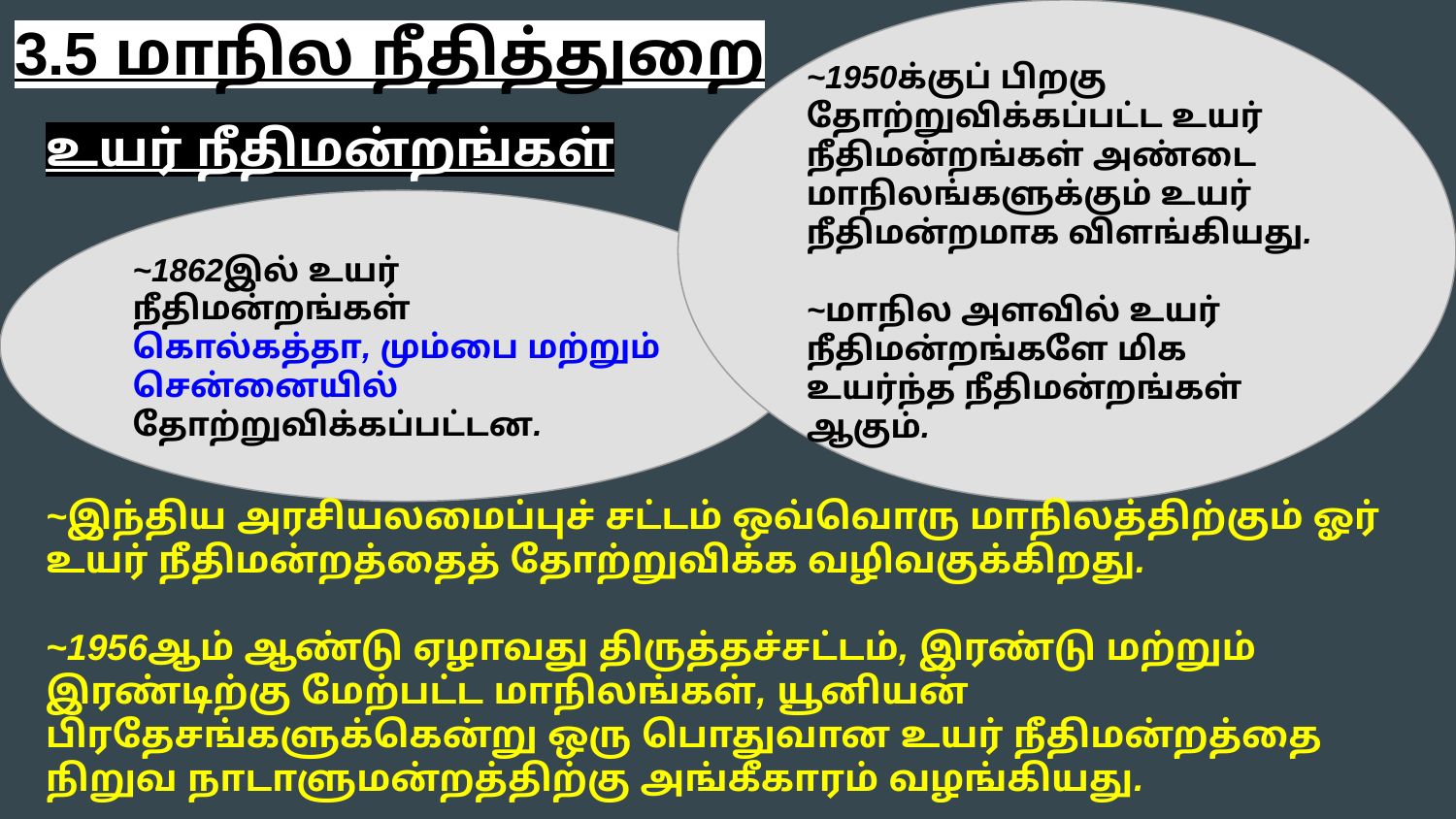

3.5 மாநில நீதித்துறை
~1950க்குப் பிறகு தோற்றுவிக்கப்பட்ட உயர் நீதிமன்றங்கள் அண்டை மாநிலங்களுக்கும் உயர் நீதிமன்றமாக விளங்கியது.

~மாநில அளவில் உயர் நீதிமன்றங்களே மிக உயர்ந்த நீதிமன்றங்கள் ஆகும்.
உயர் நீதிமன்றங்கள்
~1862இல் உயர் நீதிமன்றங்கள்
கொல்கத்தா, மும்பை மற்றும் சென்னையில்
தோற்றுவிக்கப்பட்டன.
~இந்திய அரசியலமைப்புச் சட்டம் ஒவ்வொரு மாநிலத்திற்கும் ஓர் உயர் நீதிமன்றத்தைத் தோற்றுவிக்க வழிவகுக்கிறது.

~1956ஆம் ஆண்டு ஏழாவது திருத்தச்சட்டம், இரண்டு மற்றும் இரண்டிற்கு மேற்பட்ட மாநிலங்கள், யூனியன் பிரதேசங்களுக்கென்று ஒரு பொதுவான உயர் நீதிமன்றத்தை நிறுவ நாடாளுமன்றத்திற்கு அங்கீகாரம் வழங்கியது.